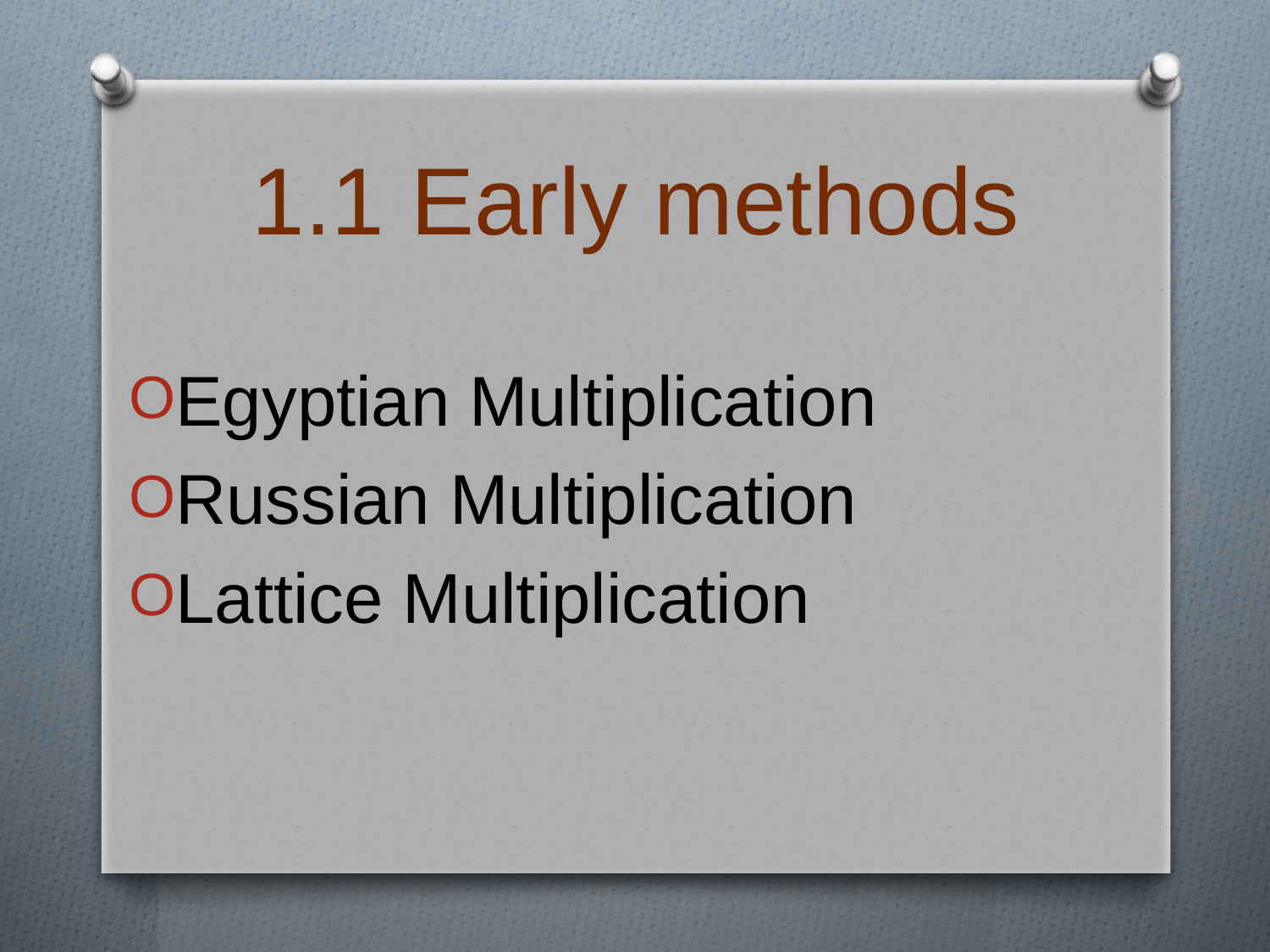

# 1.1 Early methods
Egyptian Multiplication
Russian Multiplication
Lattice Multiplication